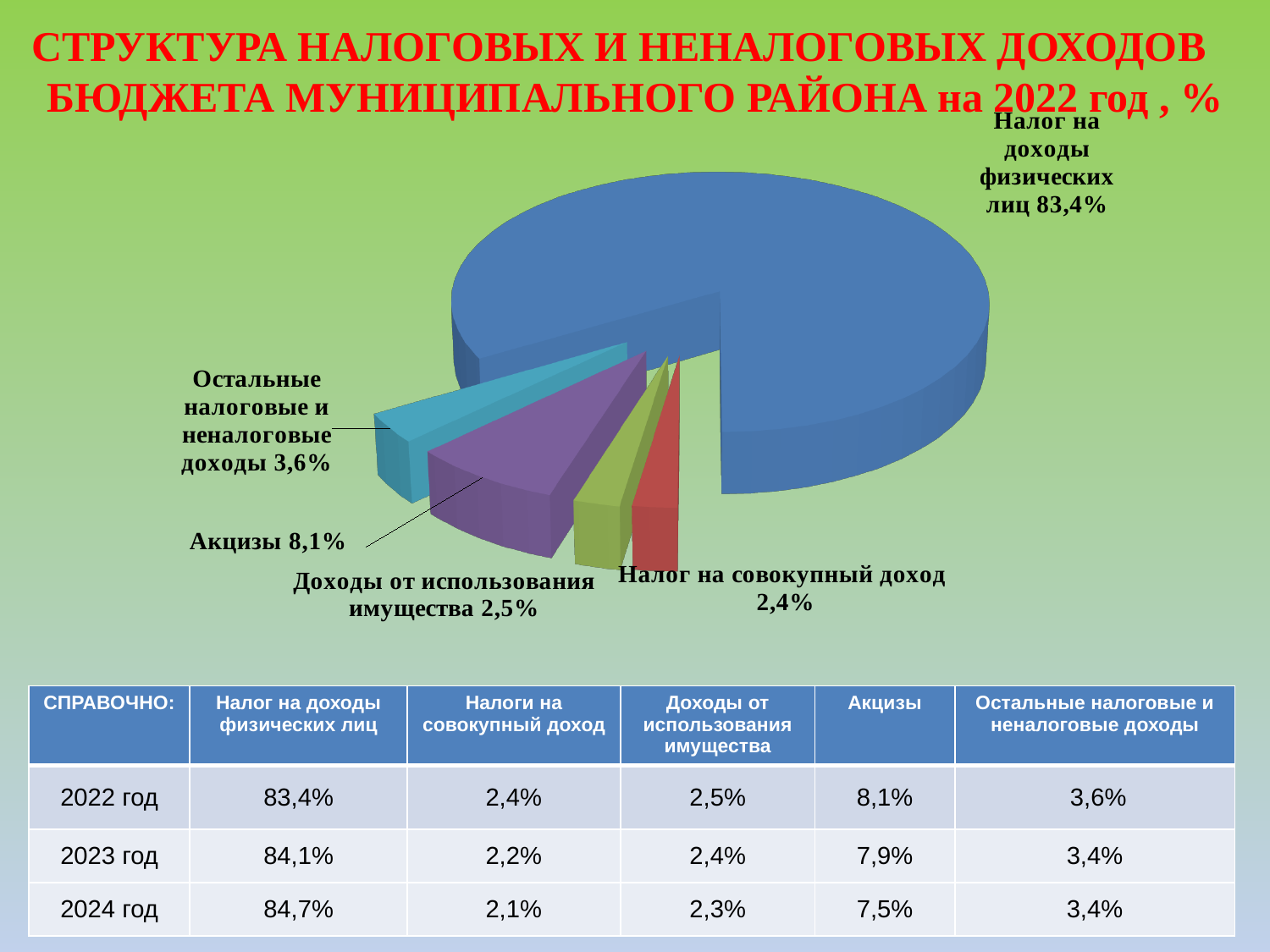

СТРУКТУРА НАЛОГОВЫХ И НЕНАЛОГОВЫХ ДОХОДОВ
БЮДЖЕТА МУНИЦИПАЛЬНОГО РАЙОНА на 2022 год , %

[unsupported chart]

| СПРАВОЧНО: | Налог на доходы физических лиц | Налоги на совокупный доход | Доходы от использования имущества | Акцизы | Остальные налоговые и неналоговые доходы |
| --- | --- | --- | --- | --- | --- |
| 2022 год | 83,4% | 2,4% | 2,5% | 8,1% | 3,6% |
| 2023 год | 84,1% | 2,2% | 2,4% | 7,9% | 3,4% |
| 2024 год | 84,7% | 2,1% | 2,3% | 7,5% | 3,4% |